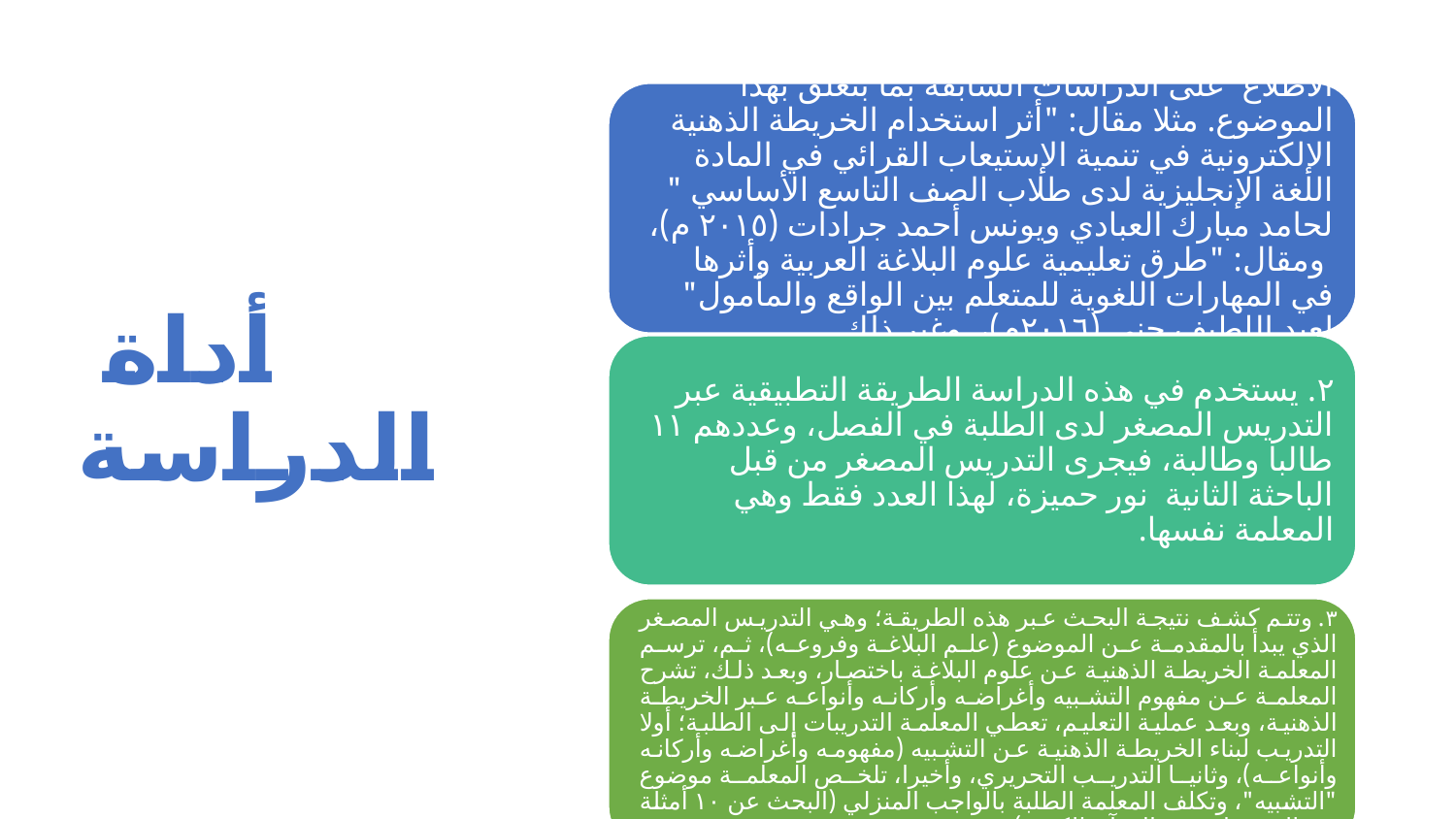

# أداة الدراسة
الاطلاع  على الدراسات السابقة بما بتعلق بهذا الموضوع. مثلا مقال: "أثر استخدام الخريطة الذهنية الإلكترونية في تنمية الإستيعاب القرائي في المادة اللغة الإنجليزية لدى طلاب الصف التاسع الأساسي " لحامد مبارك العبادي ويونس أحمد جرادات (٢٠١٥ م)،  ومقال: "طرق تعليمية علوم البلاغة العربية وأثرها في المهارات اللغوية للمتعلم بين الواقع والمأمول" لعبد اللطيف حني (٢٠١٦م)،  وغير ذلك.
٢. يستخدم في هذه الدراسة الطريقة التطبيقية عبر التدريس المصغر لدى الطلبة في الفصل، وعددهم ١١ طالبا وطالبة، فيجرى التدريس المصغر من قبل الباحثة الثانية  نور حميزة، لهذا العدد فقط وهي المعلمة نفسها.
٣. وتتم كشف نتيجة البحث عبر هذه الطريقة؛ وهي التدريس المصغر الذي يبدأ بالمقدمة عن الموضوع (علم البلاغة وفروعه)، ثم، ترسم المعلمة الخريطة الذهنية عن علوم البلاغة باختصار، وبعد ذلك، تشرح المعلمة عن مفهوم التشبيه وأغراضه وأركانه وأنواعه عبر الخريطة الذهنية، وبعد عملية التعليم، تعطي المعلمة التدريبات إلى الطلبة؛ أولا التدريب لبناء الخريطة الذهنية عن التشبيه (مفهومه وأغراضه وأركانه وأنواعه)، وثانيا التدريب التحريري، وأخيرا، تلخص المعلمة موضوع "التشبيه"، وتكلف المعلمة الطلبة بالواجب المنزلي (البحث عن ١٠ أمثلة من التشبيهات في القرآن الكريم).